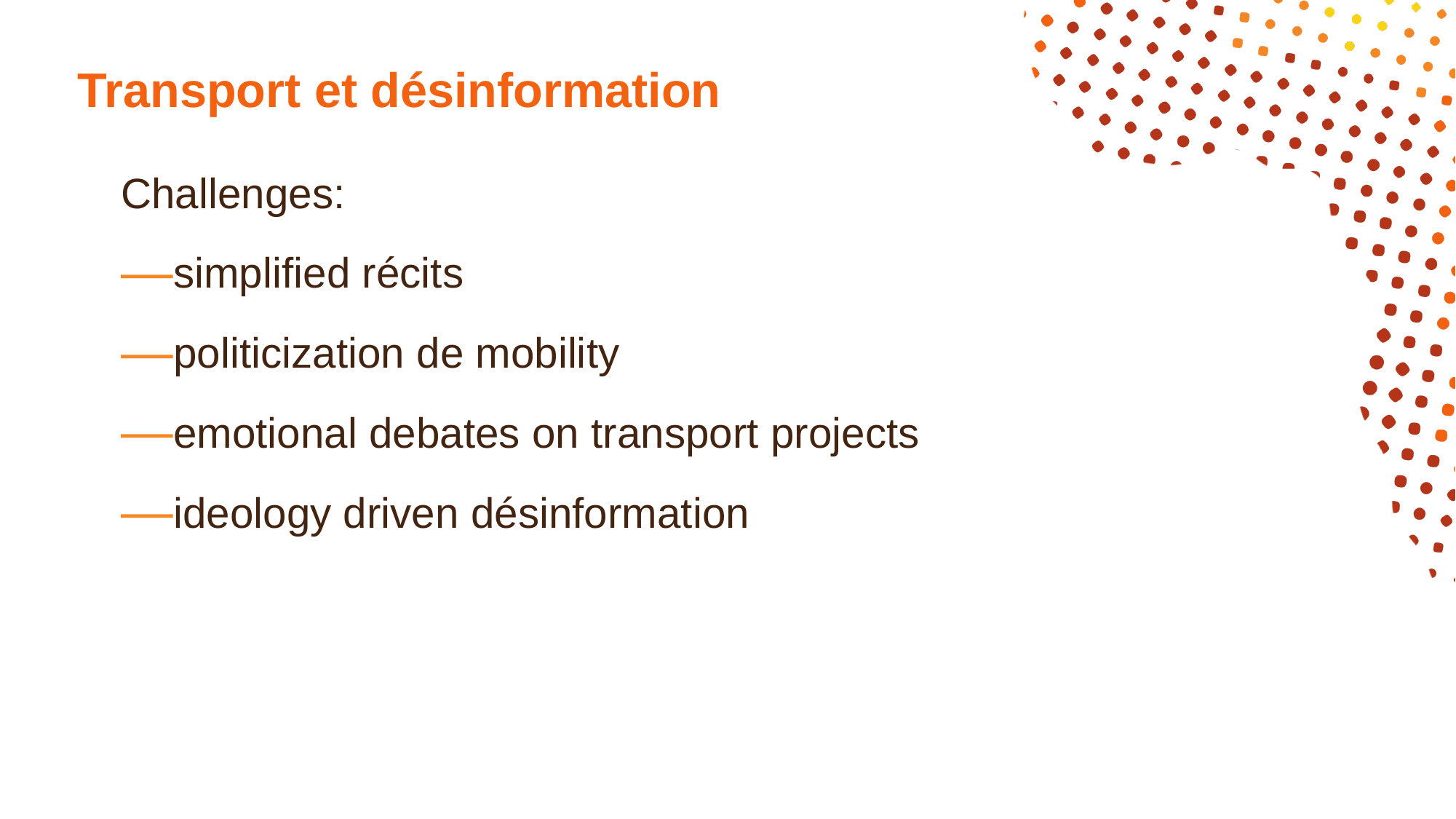

# Transport et désinformation
Challenges:
simplified récits
politicization de mobility
emotional debates on transport projects
ideology driven désinformation